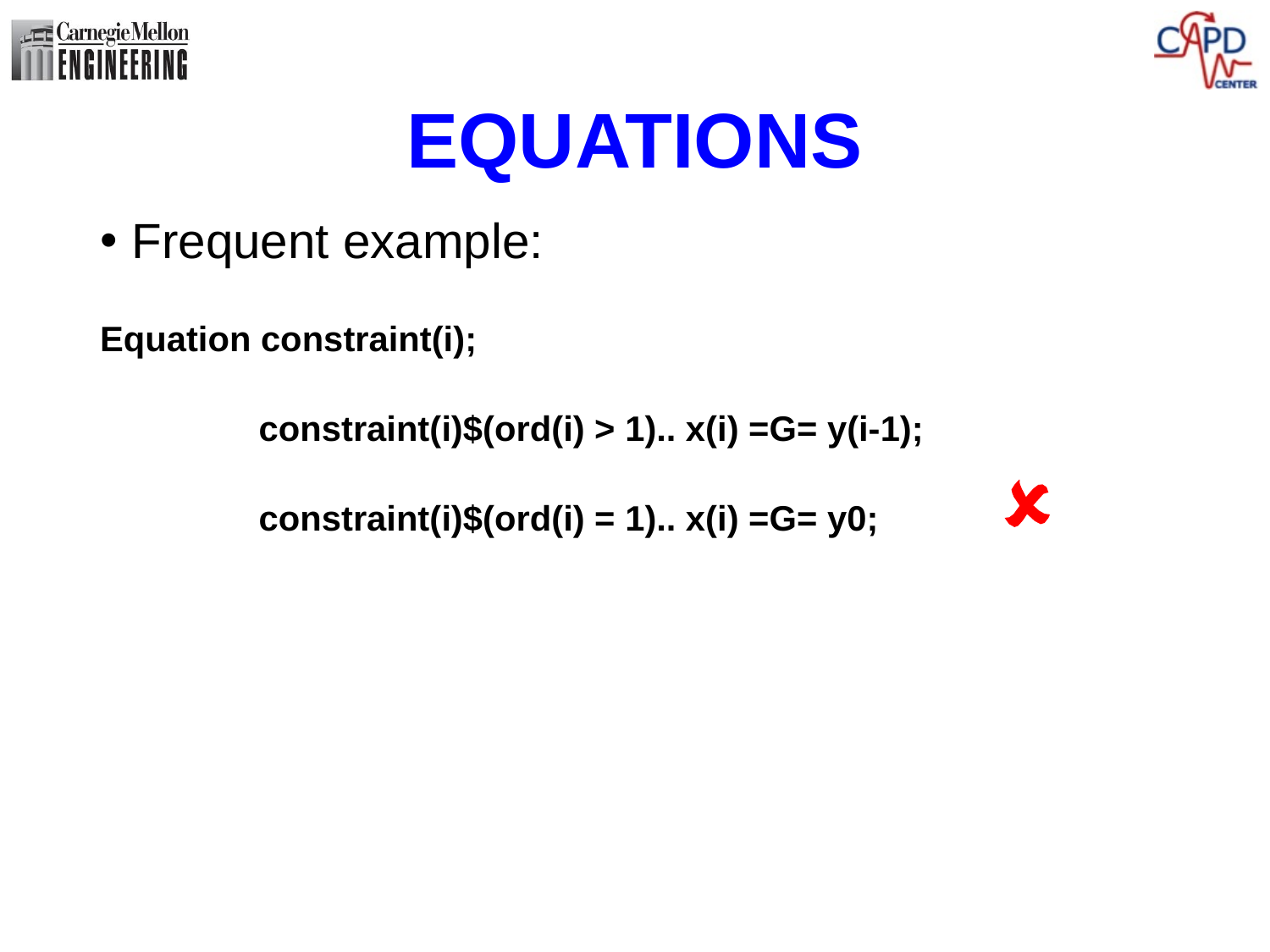

# EQUATIONS
Frequent example:
Equation constraint(i);
		constraint(i)$(ord(i) > 1).. x(i) =G= y(i-1);
		constraint(i)$(ord(i) = 1).. x(i) =G= y0;